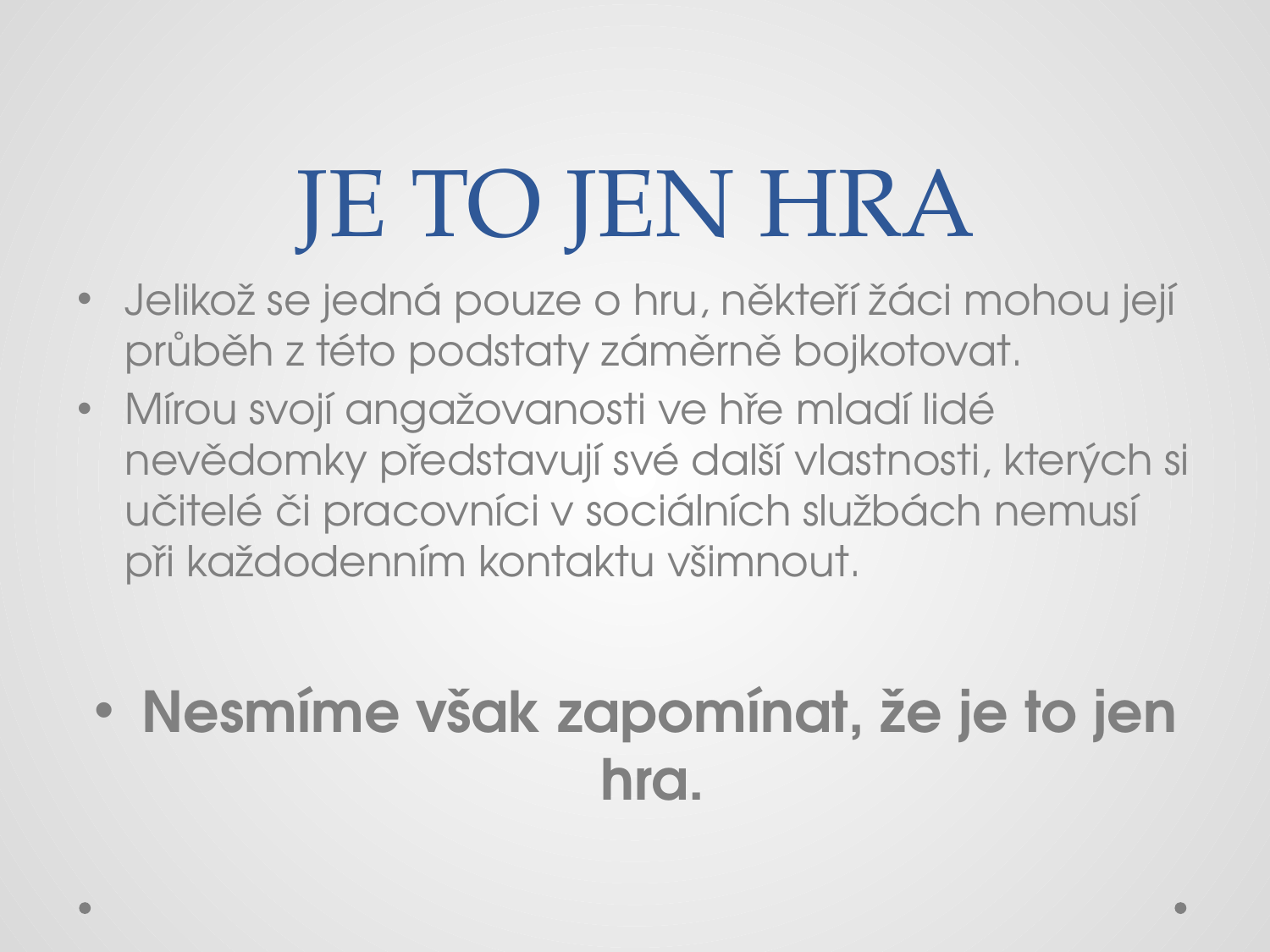

# JE TO JEN HRA
Jelikož se jedná pouze o hru, někteří žáci mohou její průběh z této podstaty záměrně bojkotovat.
Mírou svojí angažovanosti ve hře mladí lidé nevědomky představují své další vlastnosti, kterých si učitelé či pracovníci v sociálních službách nemusí při každodenním kontaktu všimnout.

Nesmíme však zapomínat, že je to jen hra.